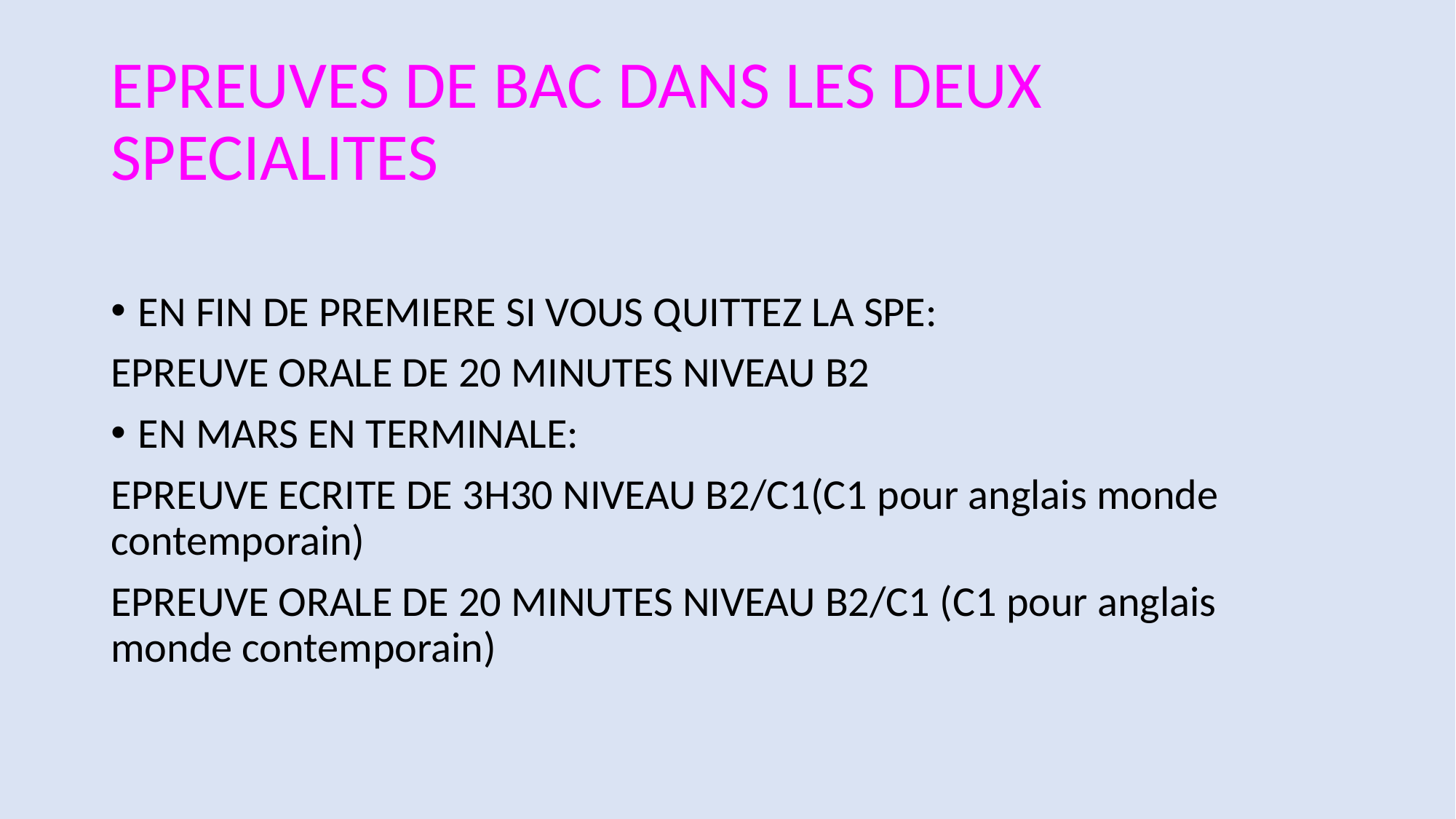

# EPREUVES DE BAC DANS LES DEUX SPECIALITES

EN FIN DE PREMIERE SI VOUS QUITTEZ LA SPE:
EPREUVE ORALE DE 20 MINUTES NIVEAU B2
EN MARS EN TERMINALE:
EPREUVE ECRITE DE 3H30 NIVEAU B2/C1(C1 pour anglais monde contemporain)
EPREUVE ORALE DE 20 MINUTES NIVEAU B2/C1 (C1 pour anglais monde contemporain)